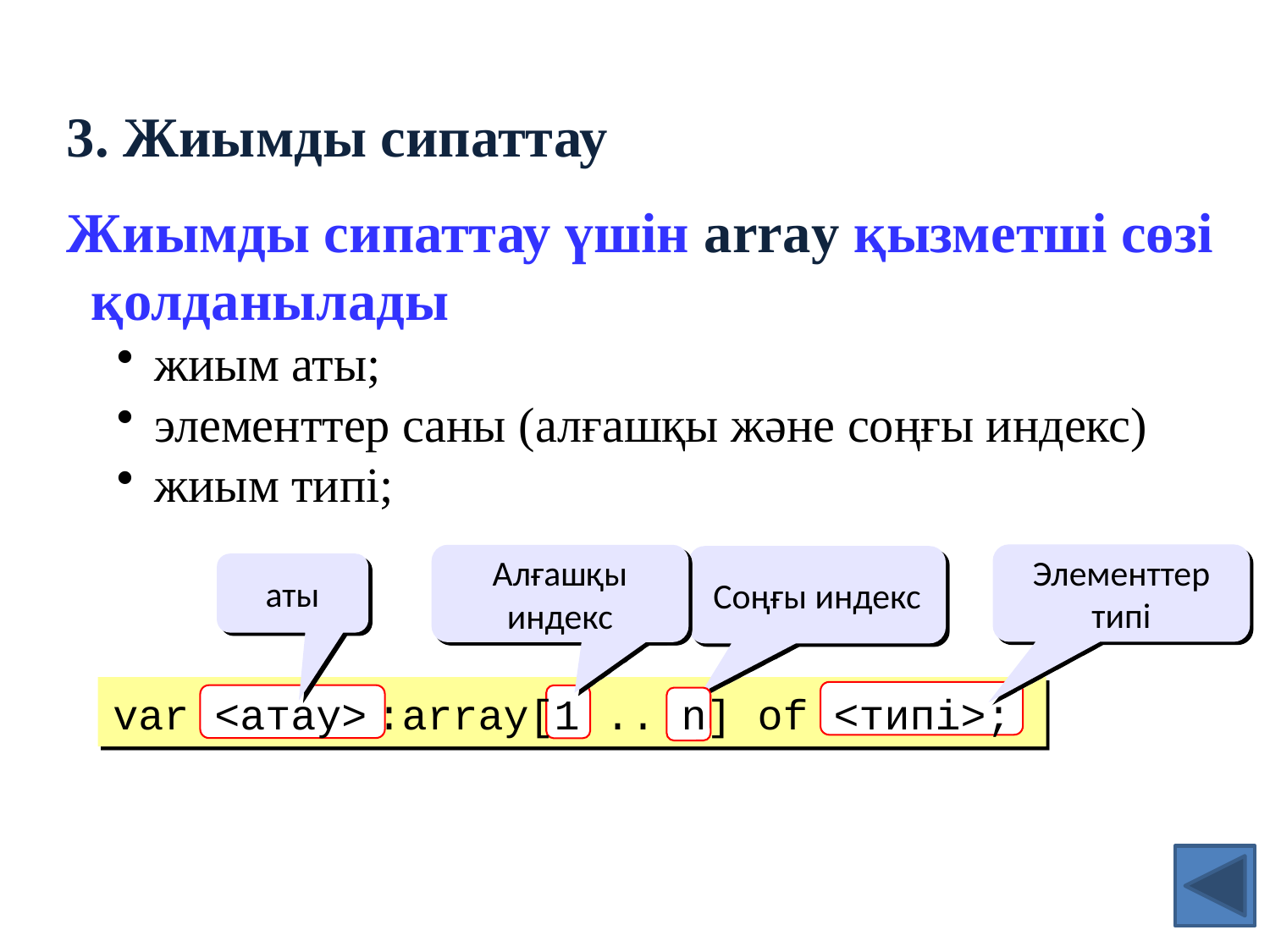

3. Жиымды сипаттау
Жиымды сипаттау үшін array қызметші сөзі қолданылады
жиым аты;
элементтер саны (алғашқы және соңғы индекс)
жиым типі;

Элементтер типі
Алғашқы индекс
Соңғы индекс
аты

var <атау> :array[1 .. n] of <типі>;